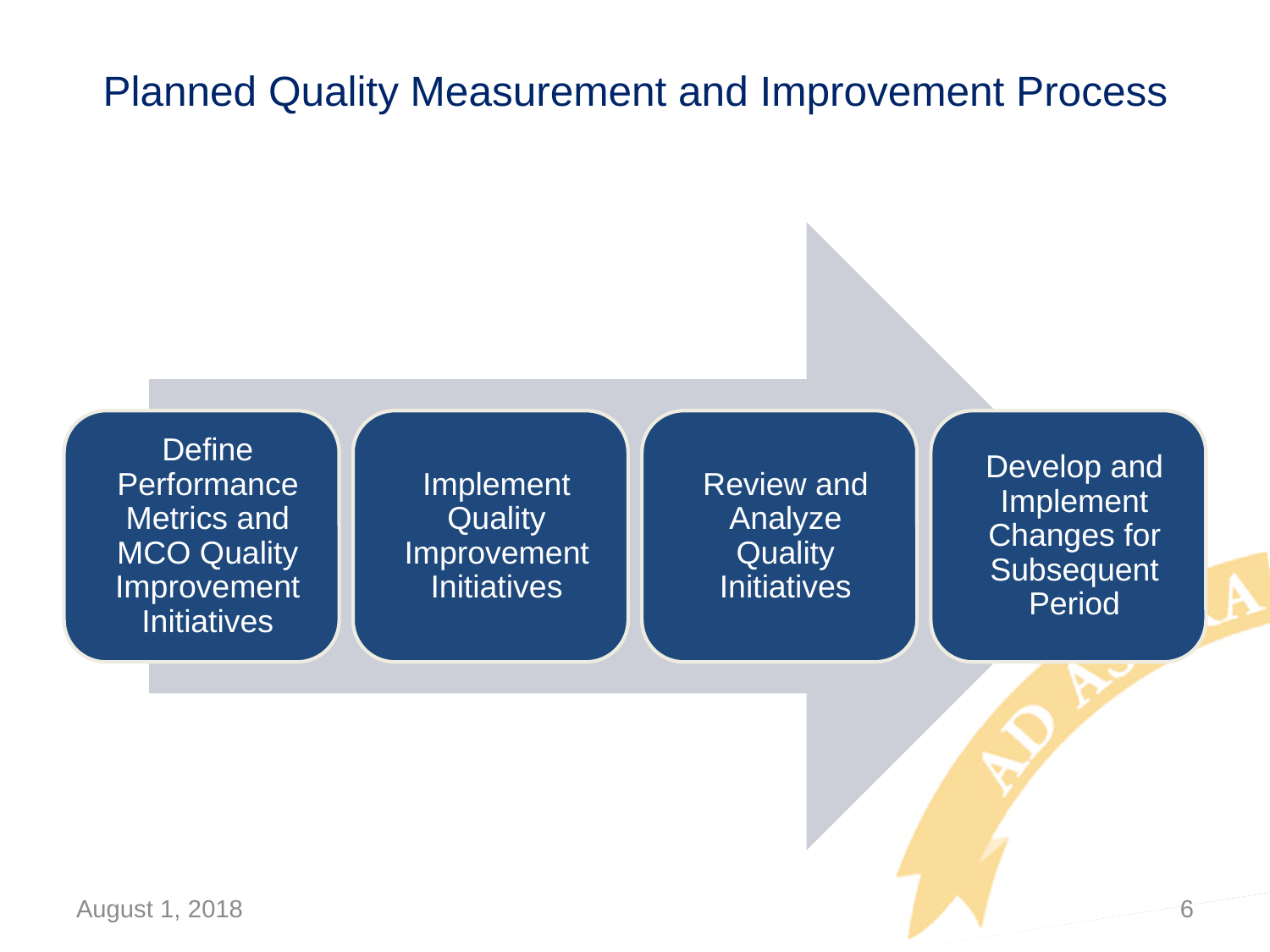

# Planned Quality Measurement and Improvement Process
Define Performance Metrics and MCO Quality Improvement Initiatives
Implement Quality Improvement Initiatives
Review and Analyze Quality Initiatives
Develop and Implement Changes for Subsequent Period
August 1, 2018
6